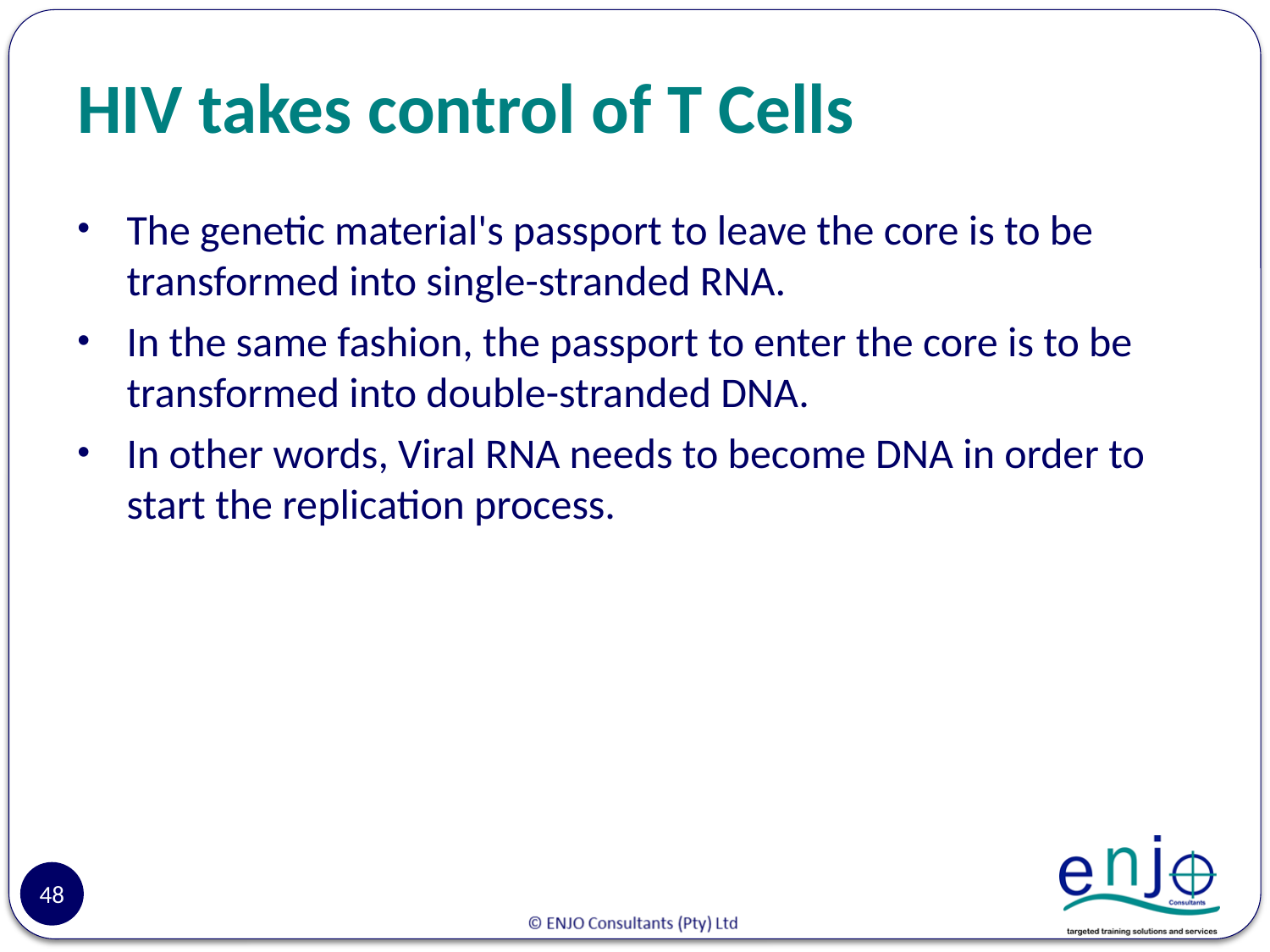

# HIV takes control of T Cells
The genetic material's passport to leave the core is to be transformed into single-stranded RNA.
In the same fashion, the passport to enter the core is to be transformed into double-stranded DNA.
In other words, Viral RNA needs to become DNA in order to start the replication process.

48